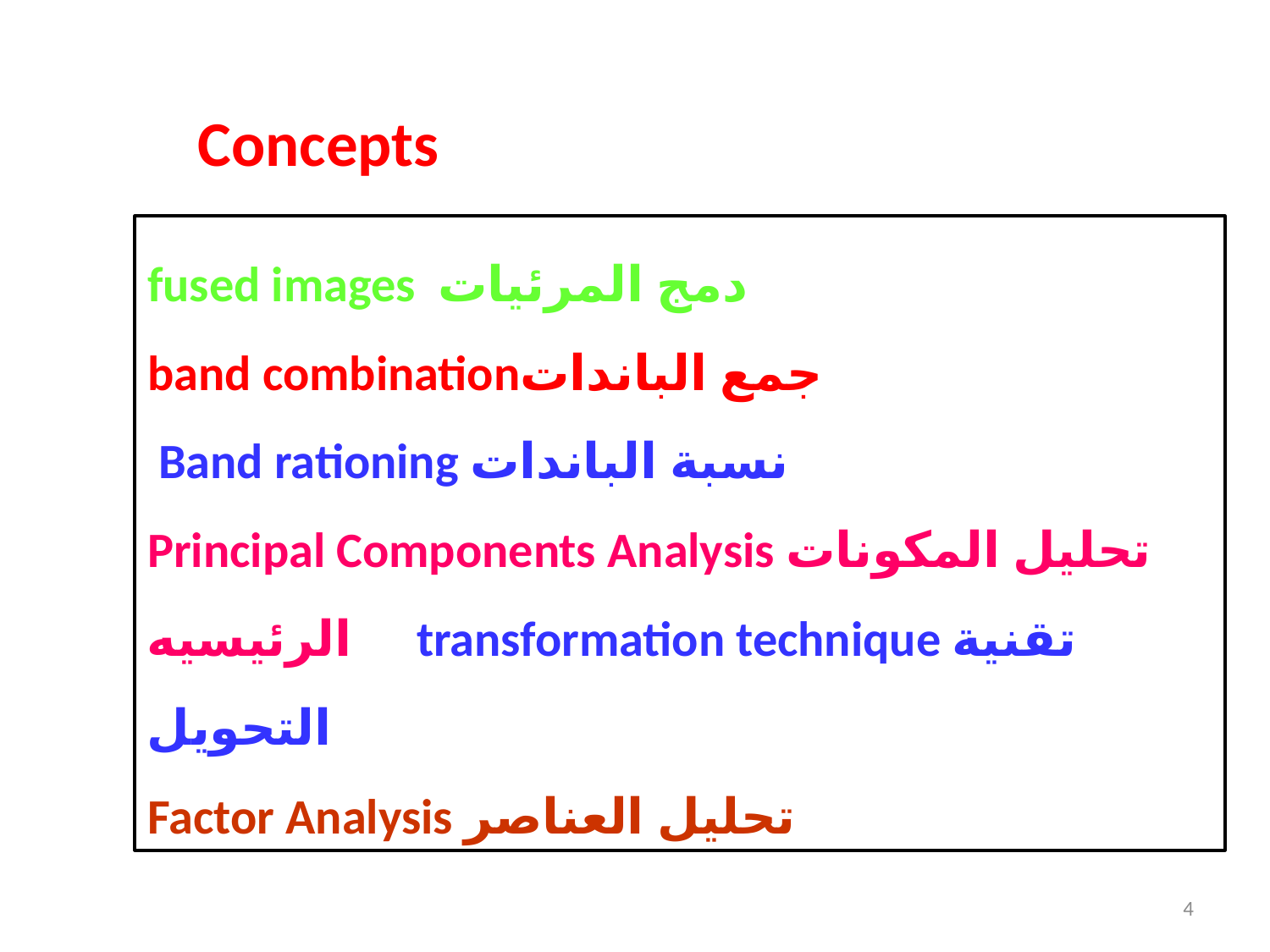

Concepts
fused images  دمج المرئيات
band combinationجمع الباندات
 Band rationing نسبة الباندات
Principal Components Analysis تحليل المكونات الرئيسيه     transformation technique تقنية التحويل
Factor Analysis تحليل العناصر
4